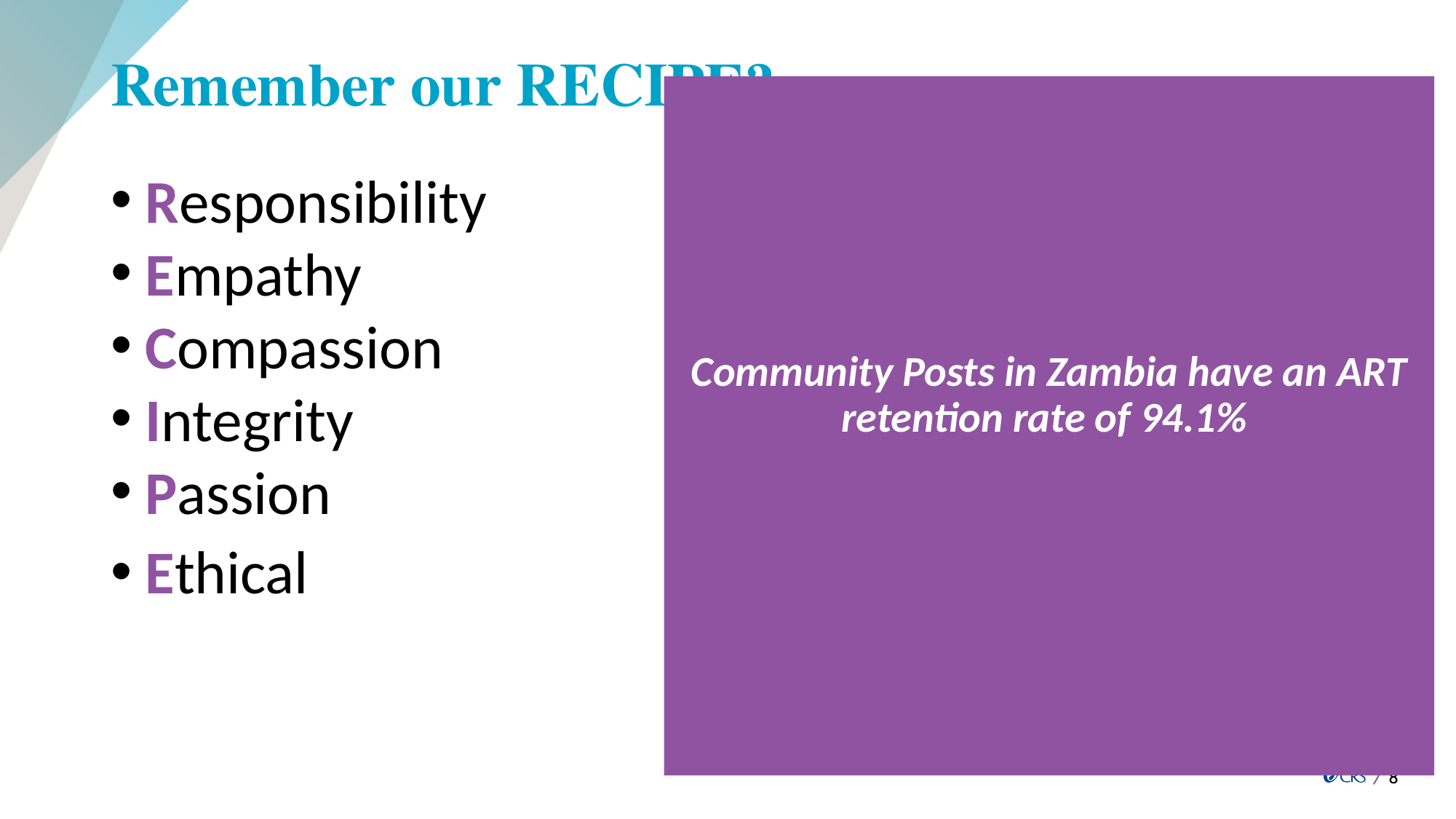

# Remember our RECIPE?
Community Posts in Zambia have an ART retention rate of 94.1%

Responsibility
Empathy
Compassion
Integrity
Passion
Ethical